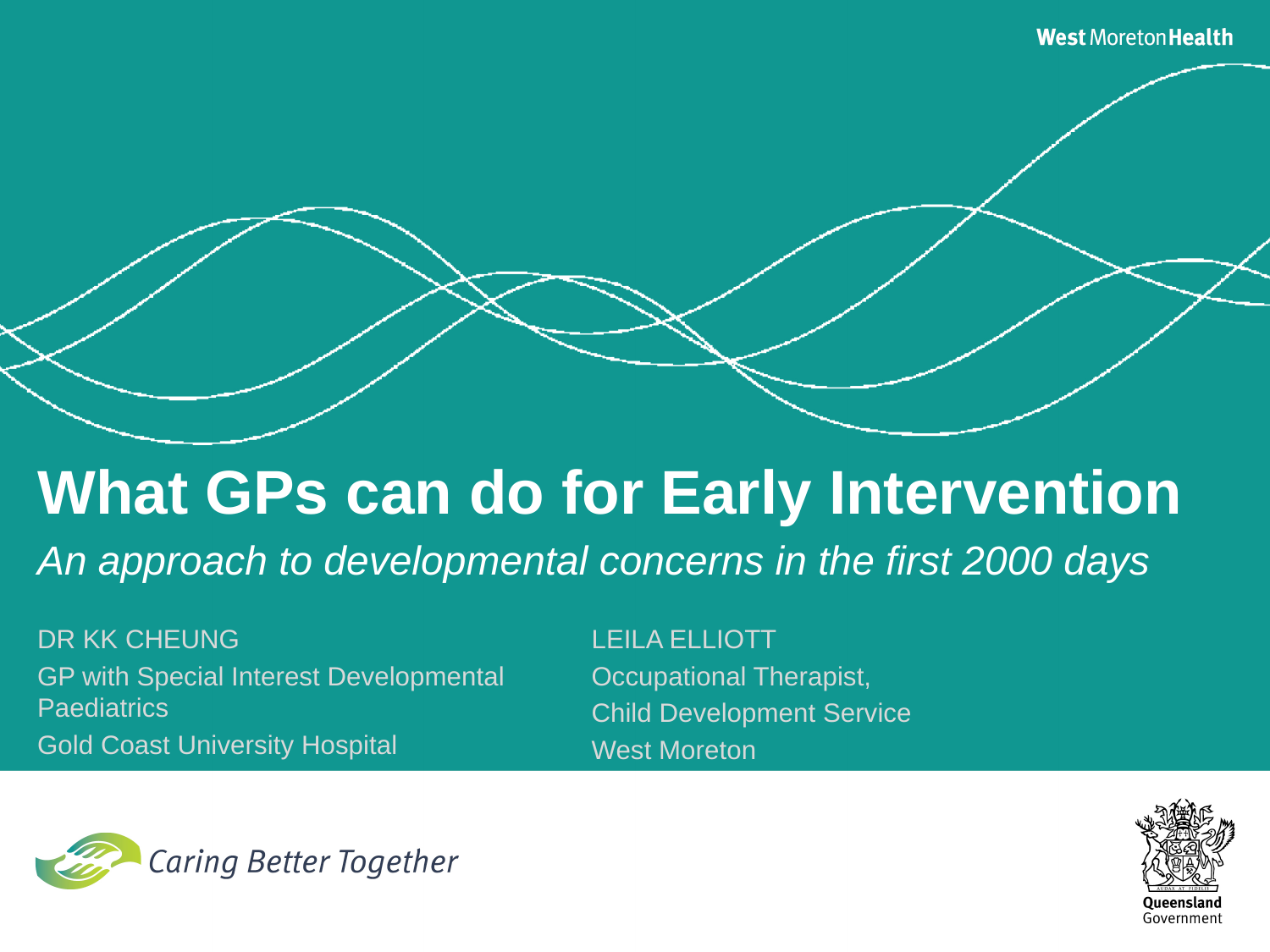

What GPs can do for Early Intervention
An approach to developmental concerns in the first 2000 days

DR KK CHEUNG
GP with Special Interest Developmental Paediatrics
Gold Coast University Hospital

LEILA ELLIOTT
Occupational Therapist,
Child Development Service
West Moreton